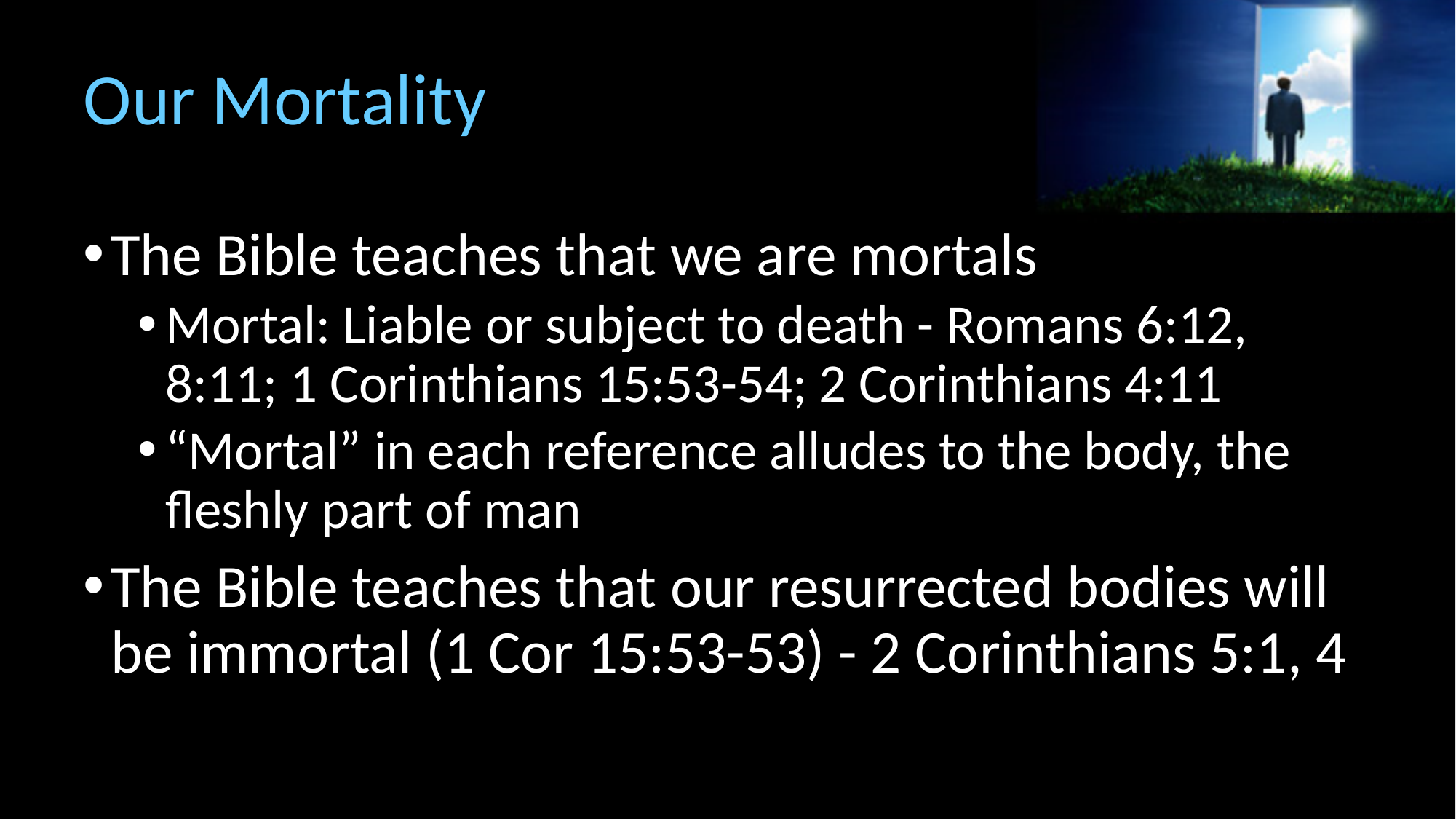

# Our Mortality
The Bible teaches that we are mortals
Mortal: Liable or subject to death - Romans 6:12, 8:11; 1 Corinthians 15:53-54; 2 Corinthians 4:11
“Mortal” in each reference alludes to the body, the fleshly part of man
The Bible teaches that our resurrected bodies will be immortal (1 Cor 15:53-53) - 2 Corinthians 5:1, 4